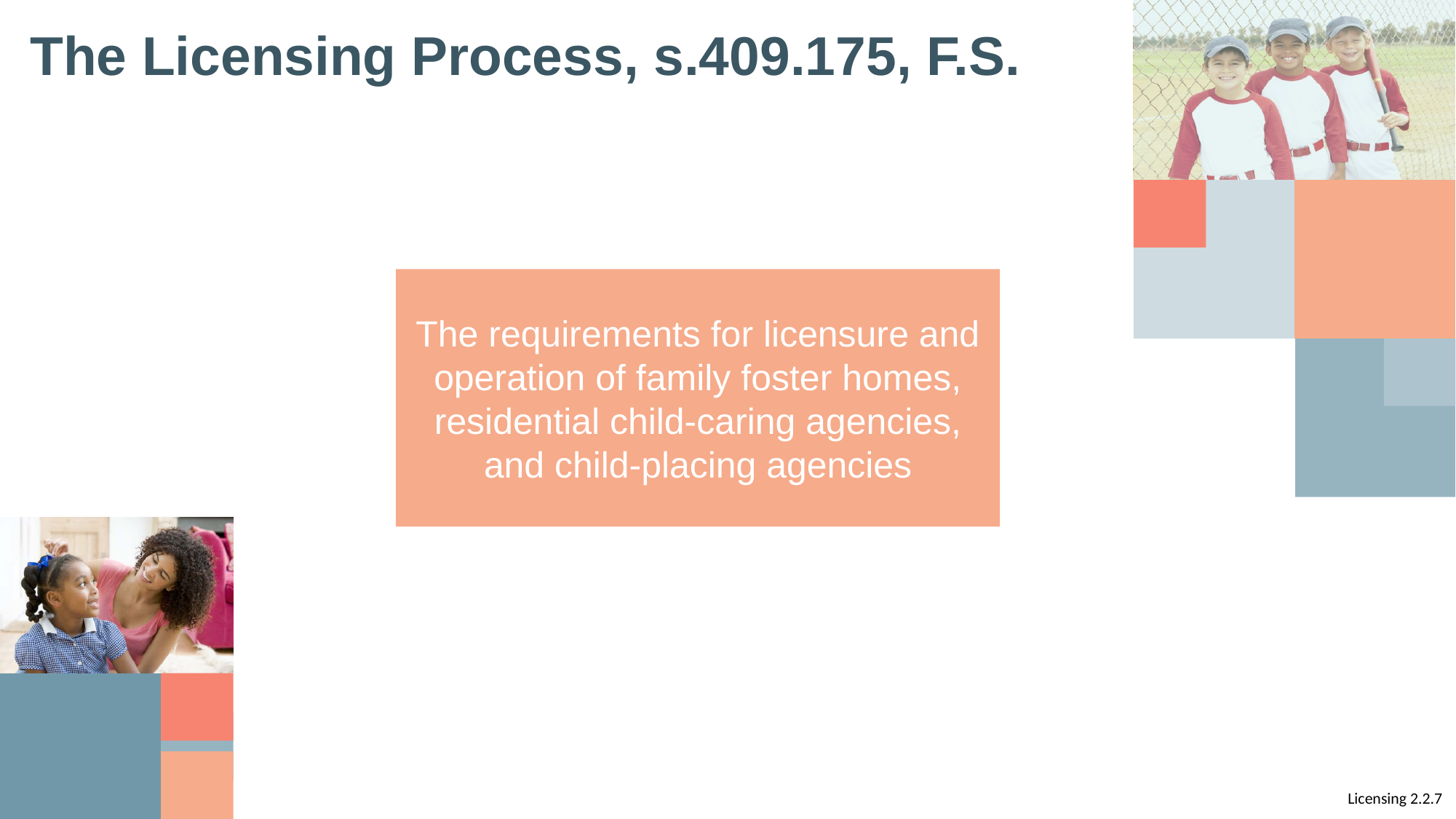

# The Licensing Process, s.409.175, F.S.
The requirements for licensure and operation of family foster homes, residential child-caring agencies, and child-placing agencies
Licensing 2.2.7